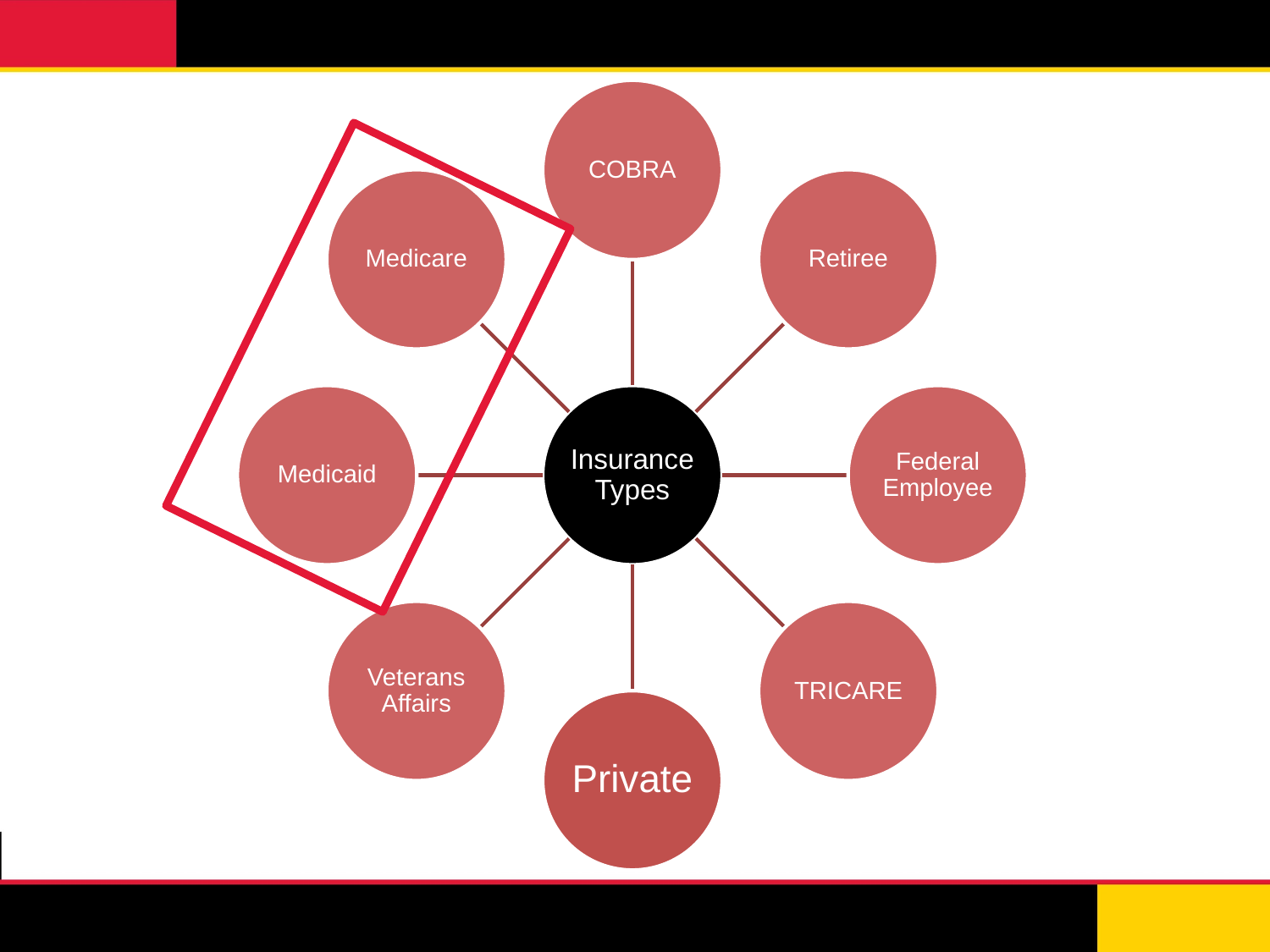

Insurance Types

COBRA

Retiree

Federal Employee

TRICARE

Private

Veterans Affairs

Medicaid

Medicare